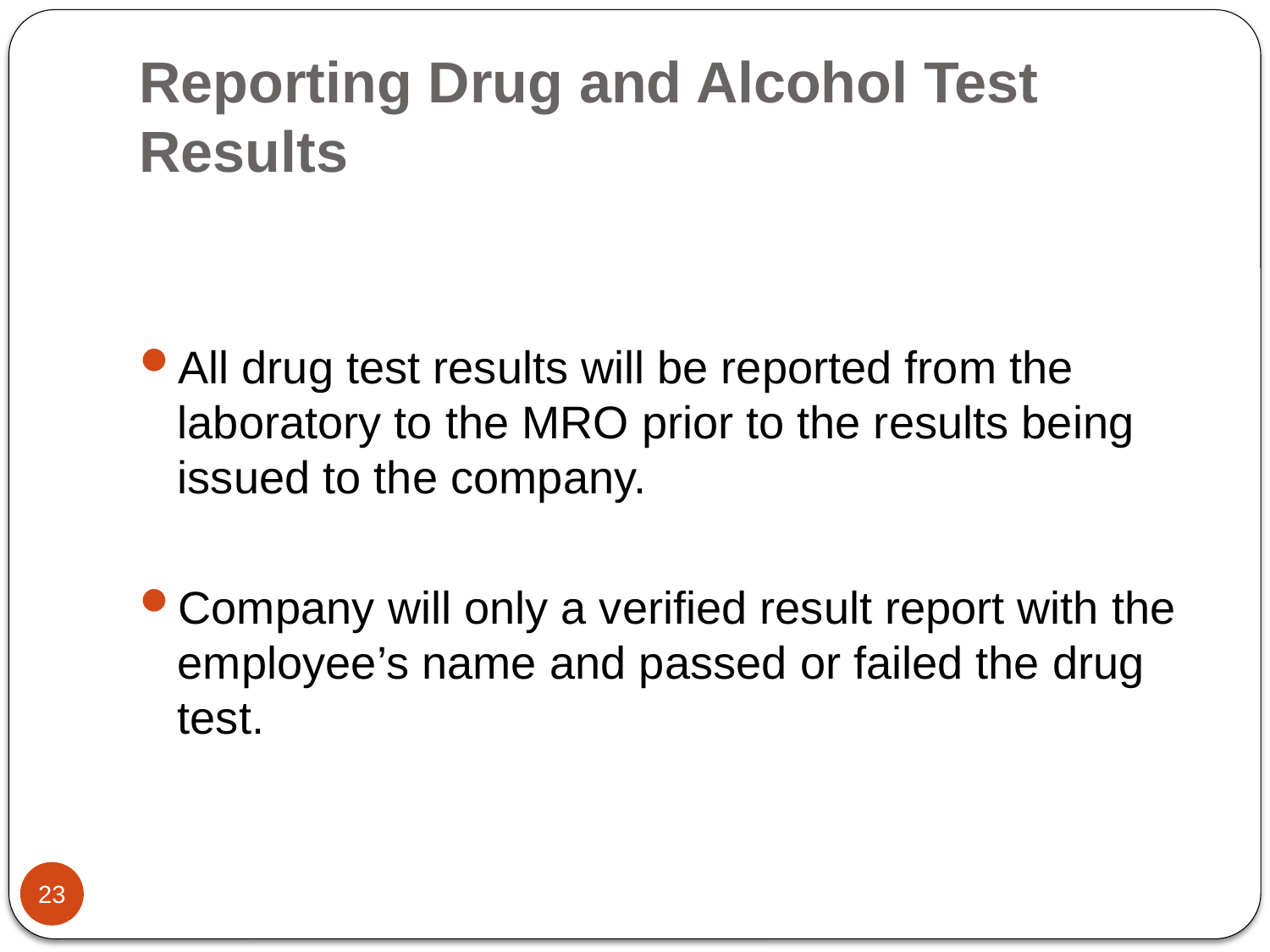

# Reporting Drug and Alcohol Test Results

All drug test results will be reported from the laboratory to the MRO prior to the results being issued to the company.

Company will only a verified result report with the employee’s name and passed or failed the drug test.
23